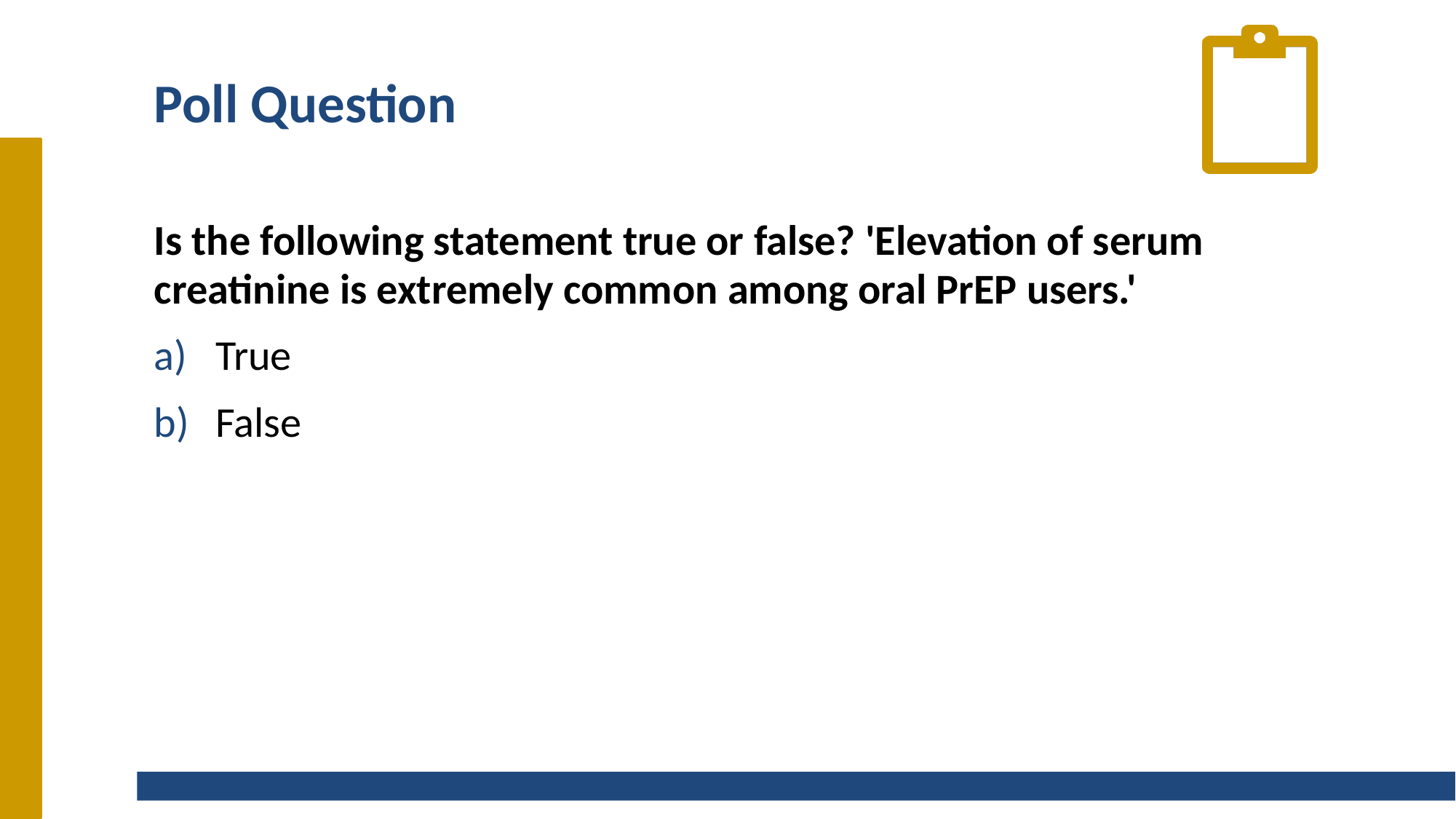

# Poll Question
Is the following statement true or false? 'Elevation of serum creatinine is extremely common among oral PrEP users.'
True
False